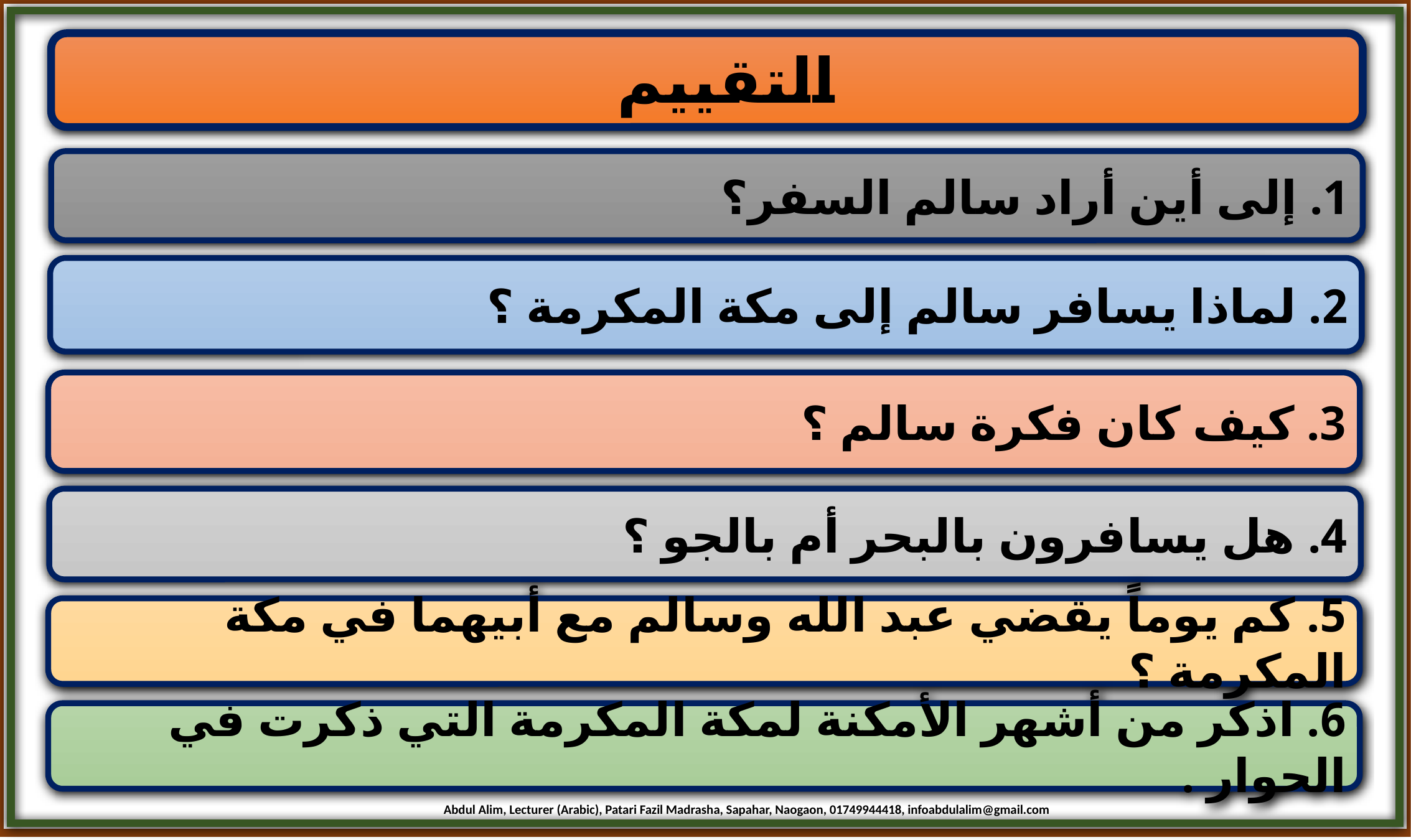

التقييم
1. إلى أين أراد سالم السفر؟
2. لماذا يسافر سالم إلى مكة المكرمة ؟
3. كيف كان فكرة سالم ؟
4. هل يسافرون بالبحر أم بالجو ؟
5. كم يوماً يقضي عبد الله وسالم مع أبيهما في مكة المكرمة ؟
6. اذكر من أشهر الأمكنة لمكة المكرمة التي ذكرت في الحوار .